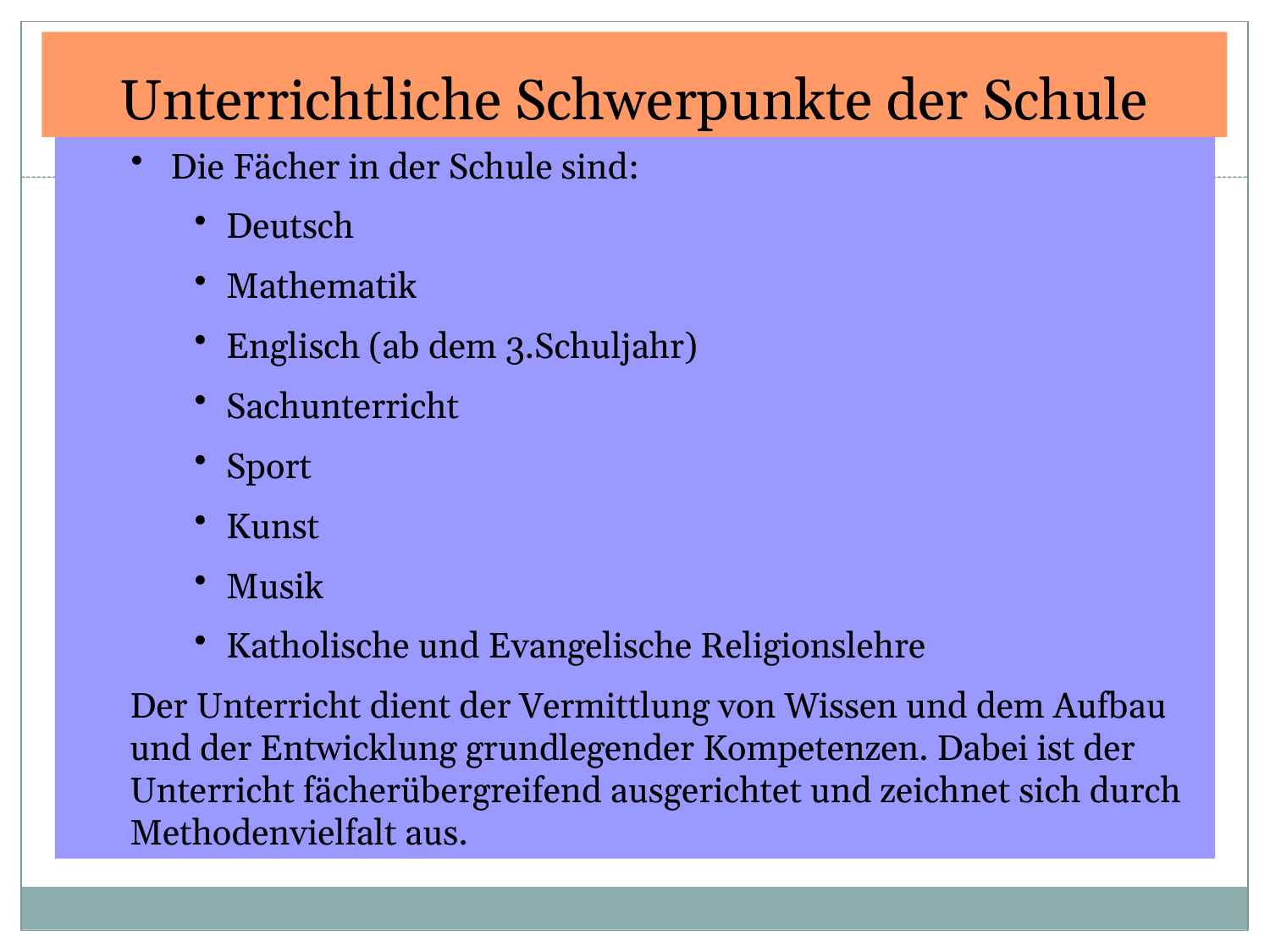

# Unterrichtliche Schwerpunkte der Schule
Die Fächer in der Schule sind:
Deutsch
Mathematik
Englisch (ab dem 3.Schuljahr)
Sachunterricht
Sport
Kunst
Musik
Katholische und Evangelische Religionslehre
Der Unterricht dient der Vermittlung von Wissen und dem Aufbau und der Entwicklung grundlegender Kompetenzen. Dabei ist der Unterricht fächerübergreifend ausgerichtet und zeichnet sich durch Methodenvielfalt aus.